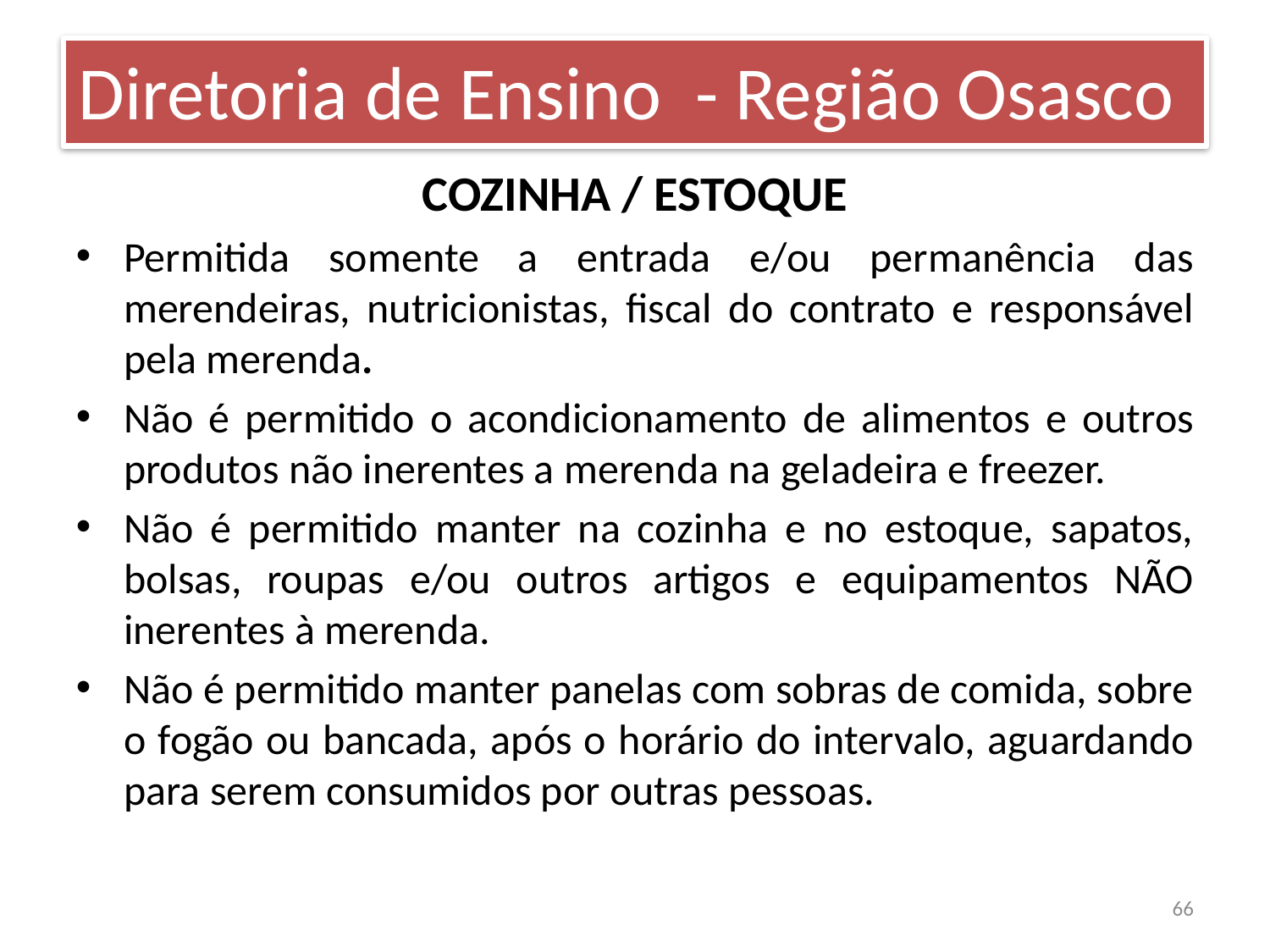

Diretoria de Ensino  - Região Osasco
COZINHA / ESTOQUE
Permitida somente a entrada e/ou permanência das merendeiras, nutricionistas, fiscal do contrato e responsável pela merenda.
Não é permitido o acondicionamento de alimentos e outros produtos não inerentes a merenda na geladeira e freezer.
Não é permitido manter na cozinha e no estoque, sapatos, bolsas, roupas e/ou outros artigos e equipamentos NÃO inerentes à merenda.
Não é permitido manter panelas com sobras de comida, sobre o fogão ou bancada, após o horário do intervalo, aguardando para serem consumidos por outras pessoas.

66